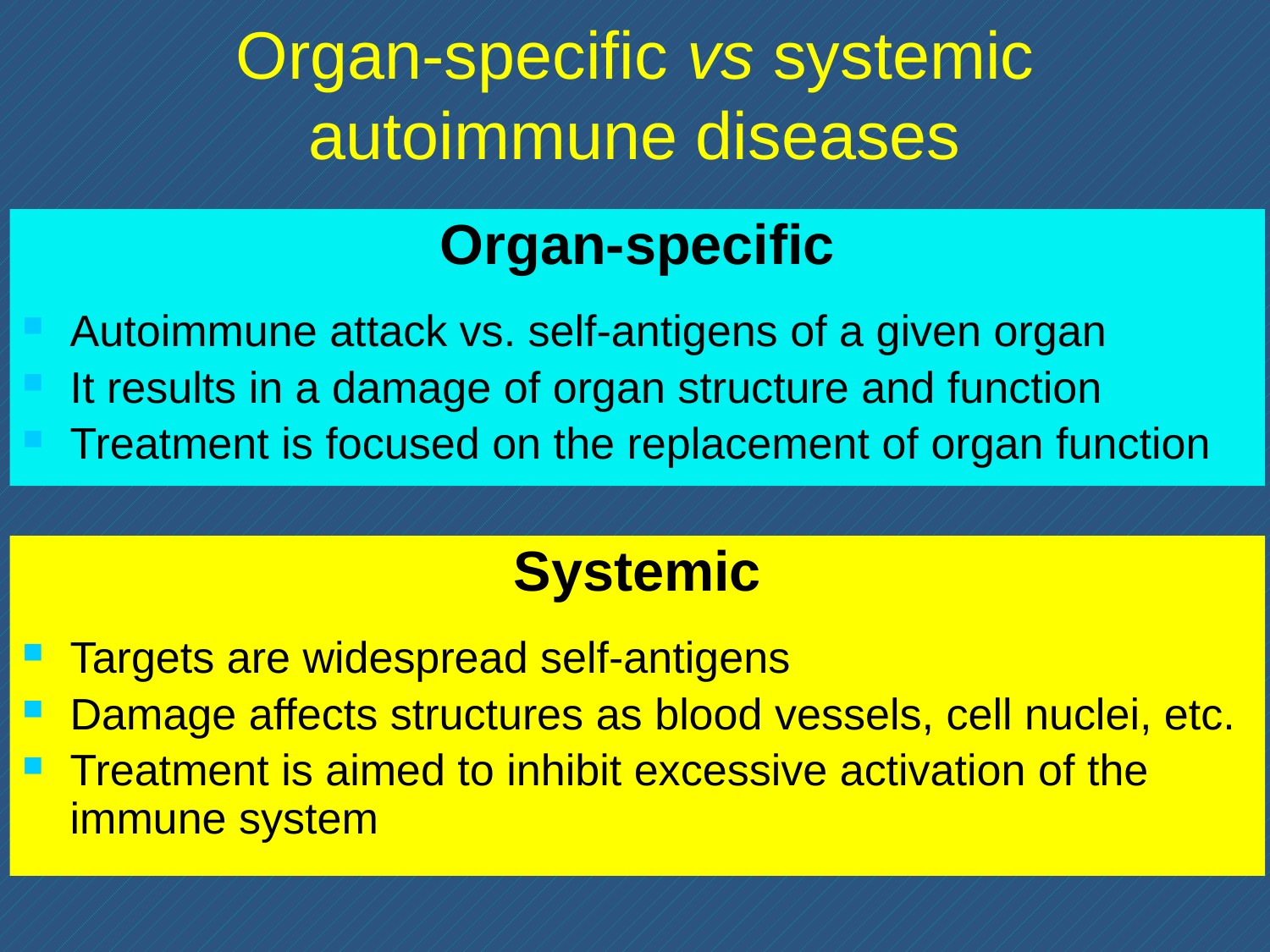

Organ-specific vs systemic autoimmune diseases
Organ-specific

Autoimmune attack vs. self-antigens of a given organ
It results in a damage of organ structure and function
Treatment is focused on the replacement of organ function
Systemic

Targets are widespread self-antigens
Damage affects structures as blood vessels, cell nuclei, etc.
Treatment is aimed to inhibit excessive activation of the immune system